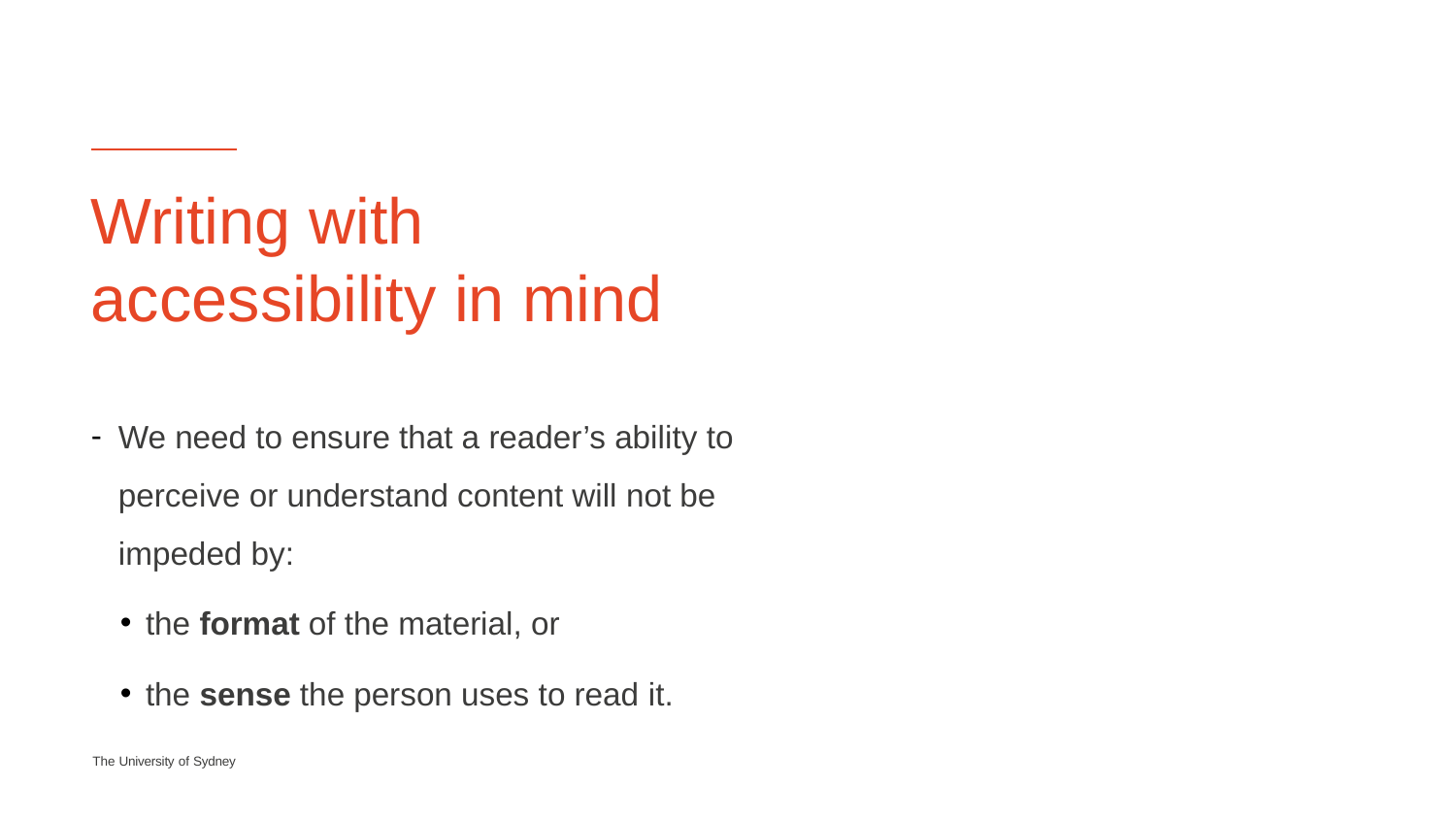

# Writing with accessibility in mind
We need to ensure that a reader’s ability to perceive or understand content will not be impeded by:
the format of the material, or
the sense the person uses to read it.